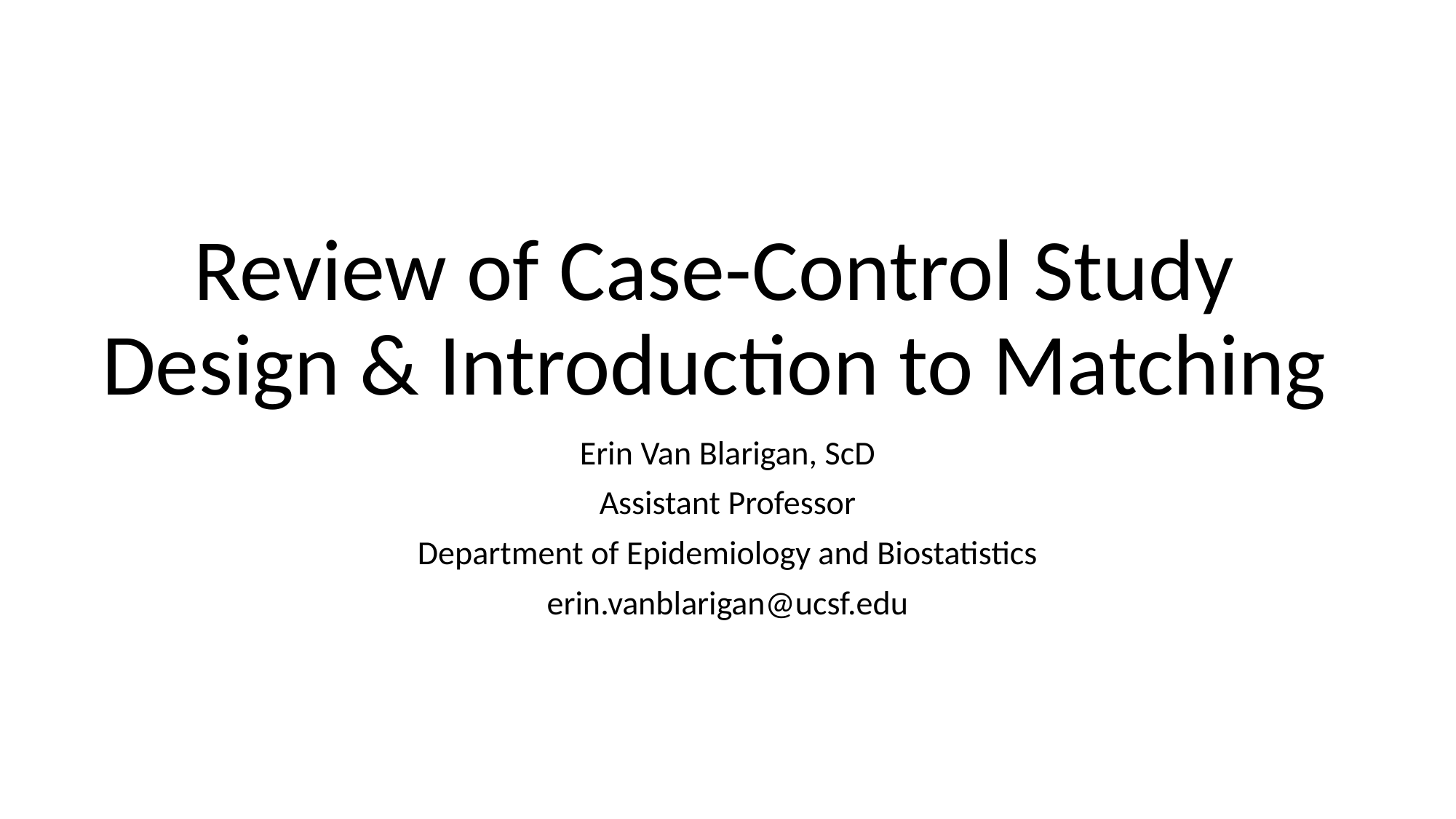

# Review of Case-Control Study Design & Introduction to Matching
Erin Van Blarigan, ScD
Assistant Professor
Department of Epidemiology and Biostatistics
erin.vanblarigan@ucsf.edu